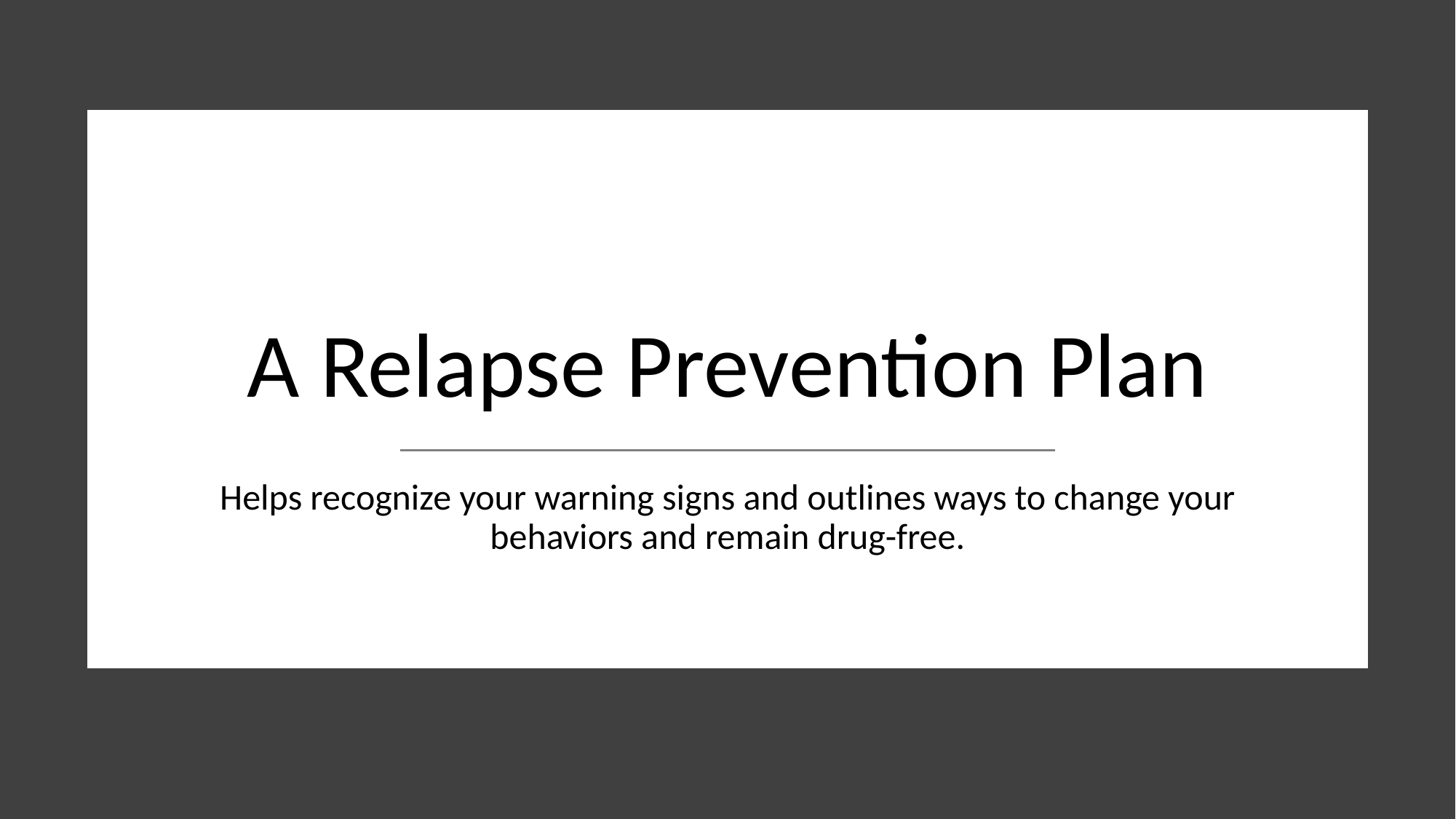

# A Relapse Prevention Plan
Helps recognize your warning signs and outlines ways to change your behaviors and remain drug-free.